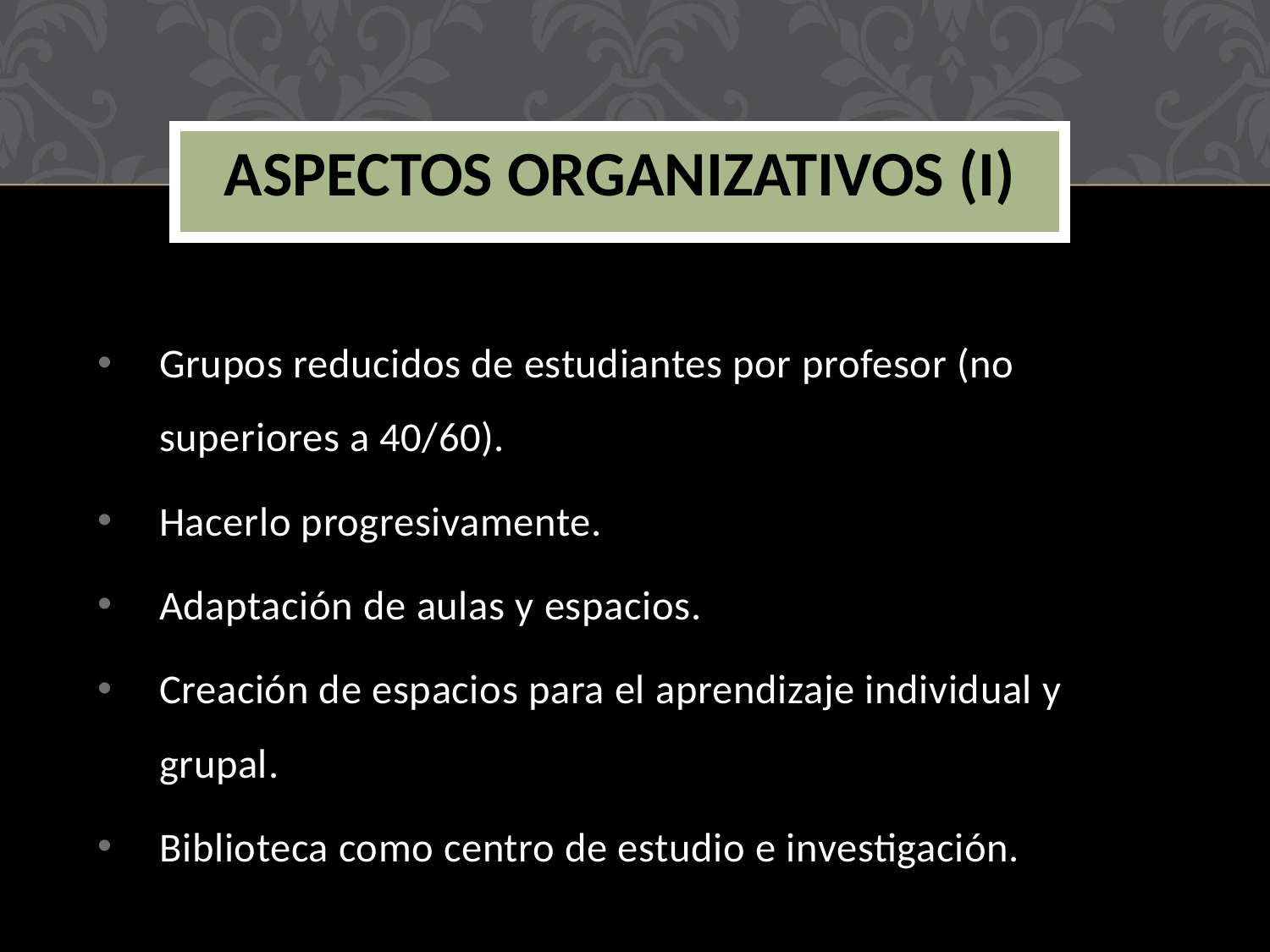

# ASPECTOS ORGANIZATIVOS (I)
Grupos reducidos de estudiantes por profesor (no superiores a 40/60).
Hacerlo progresivamente.
Adaptación de aulas y espacios.
Creación de espacios para el aprendizaje individual y grupal.
Biblioteca como centro de estudio e investigación.